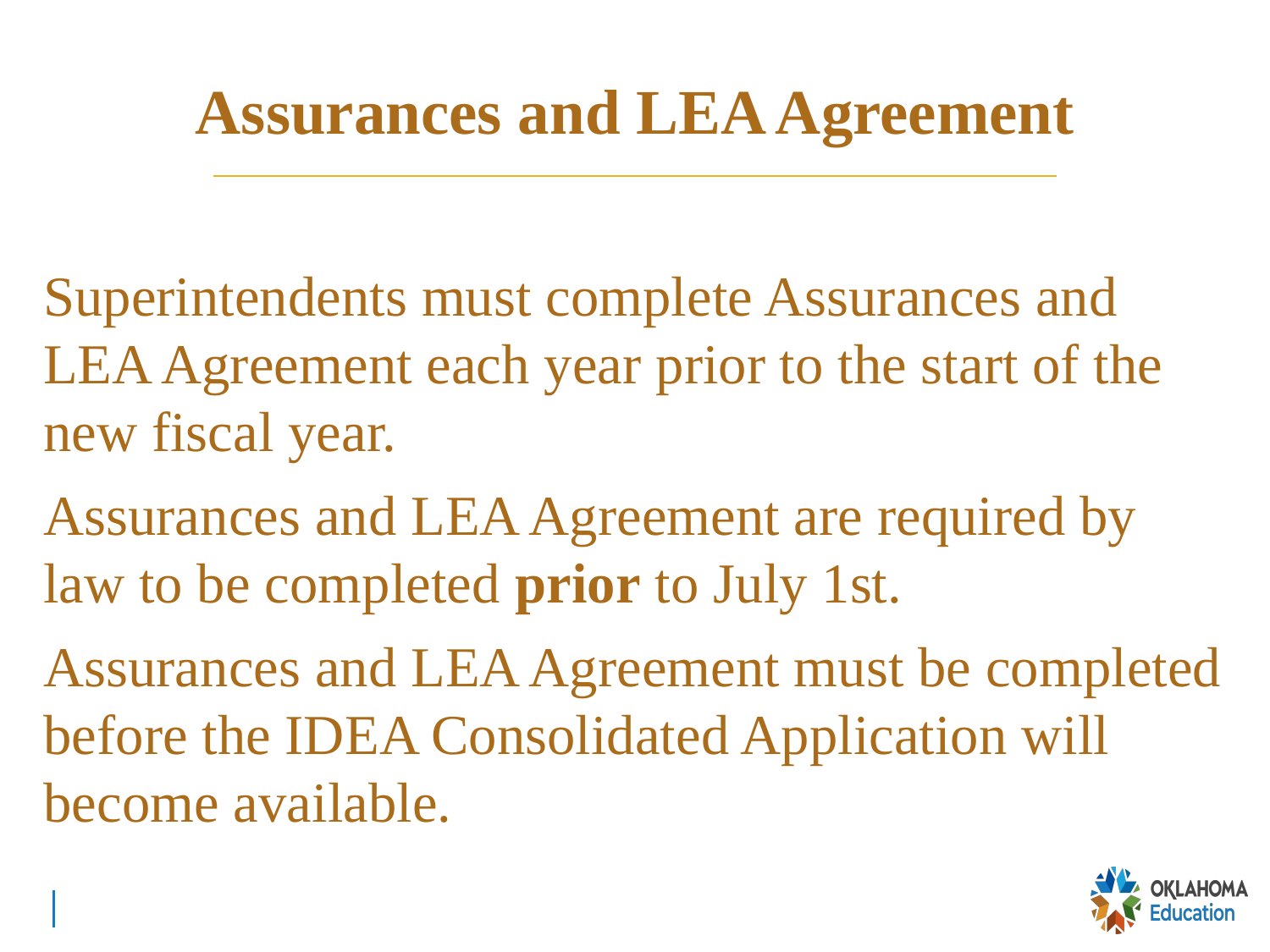

# Assurances and LEA Agreement
Superintendents must complete Assurances and LEA Agreement each year prior to the start of the new fiscal year.
Assurances and LEA Agreement are required by law to be completed prior to July 1st.
Assurances and LEA Agreement must be completed before the IDEA Consolidated Application will become available.